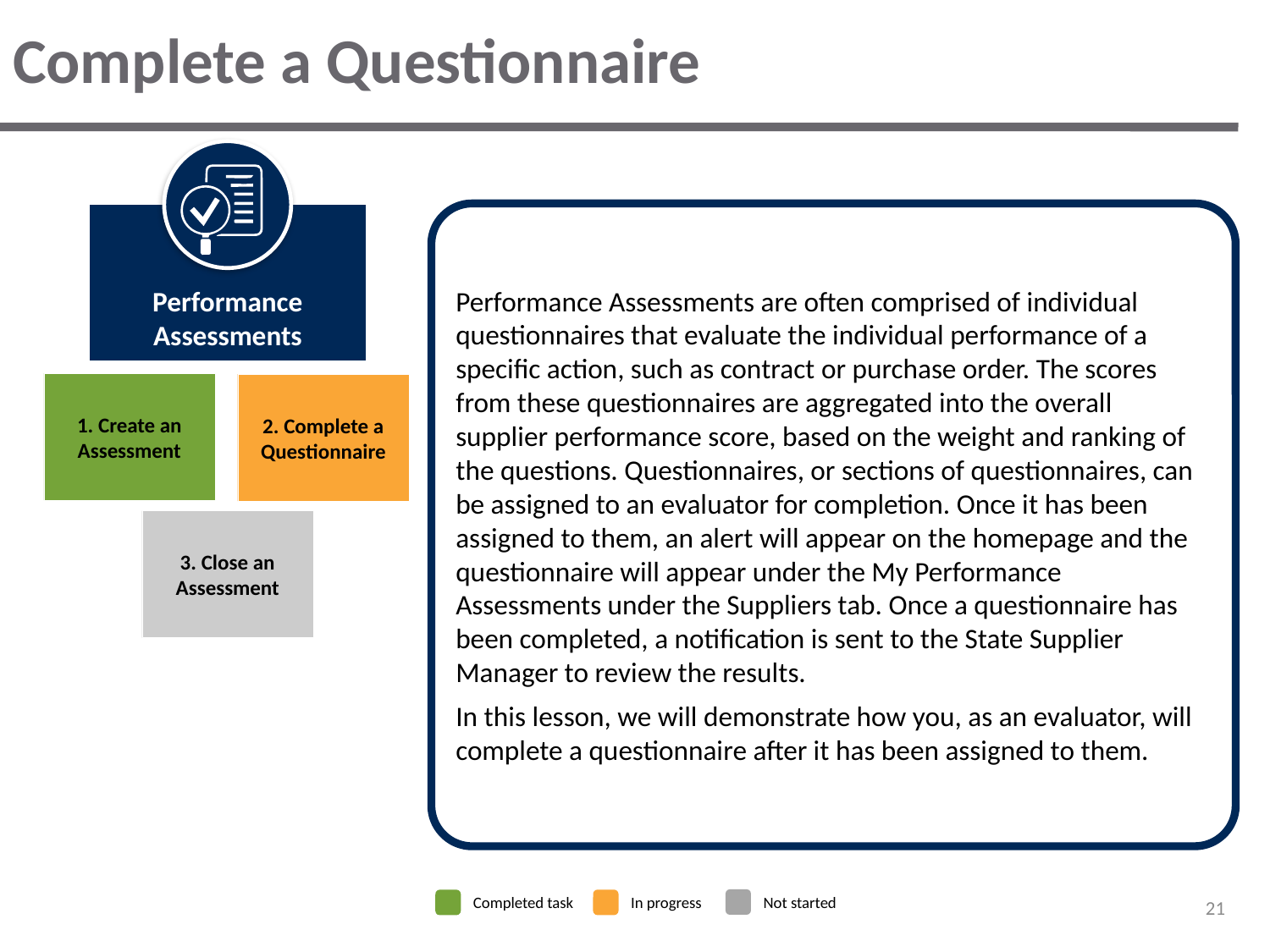

# Complete a Questionnaire

Performance Assessments
1. Create an Assessment
2. Complete a Questionnaire
3. Close an Assessment

Performance Assessments are often comprised of individual questionnaires that evaluate the individual performance of a specific action, such as contract or purchase order. The scores from these questionnaires are aggregated into the overall supplier performance score, based on the weight and ranking of the questions. Questionnaires, or sections of questionnaires, can be assigned to an evaluator for completion. Once it has been assigned to them, an alert will appear on the homepage and the questionnaire will appear under the My Performance Assessments under the Suppliers tab. Once a questionnaire has been completed, a notification is sent to the State Supplier Manager to review the results.
In this lesson, we will demonstrate how you, as an evaluator, will complete a questionnaire after it has been assigned to them.
21
Completed task

In progress

Not started